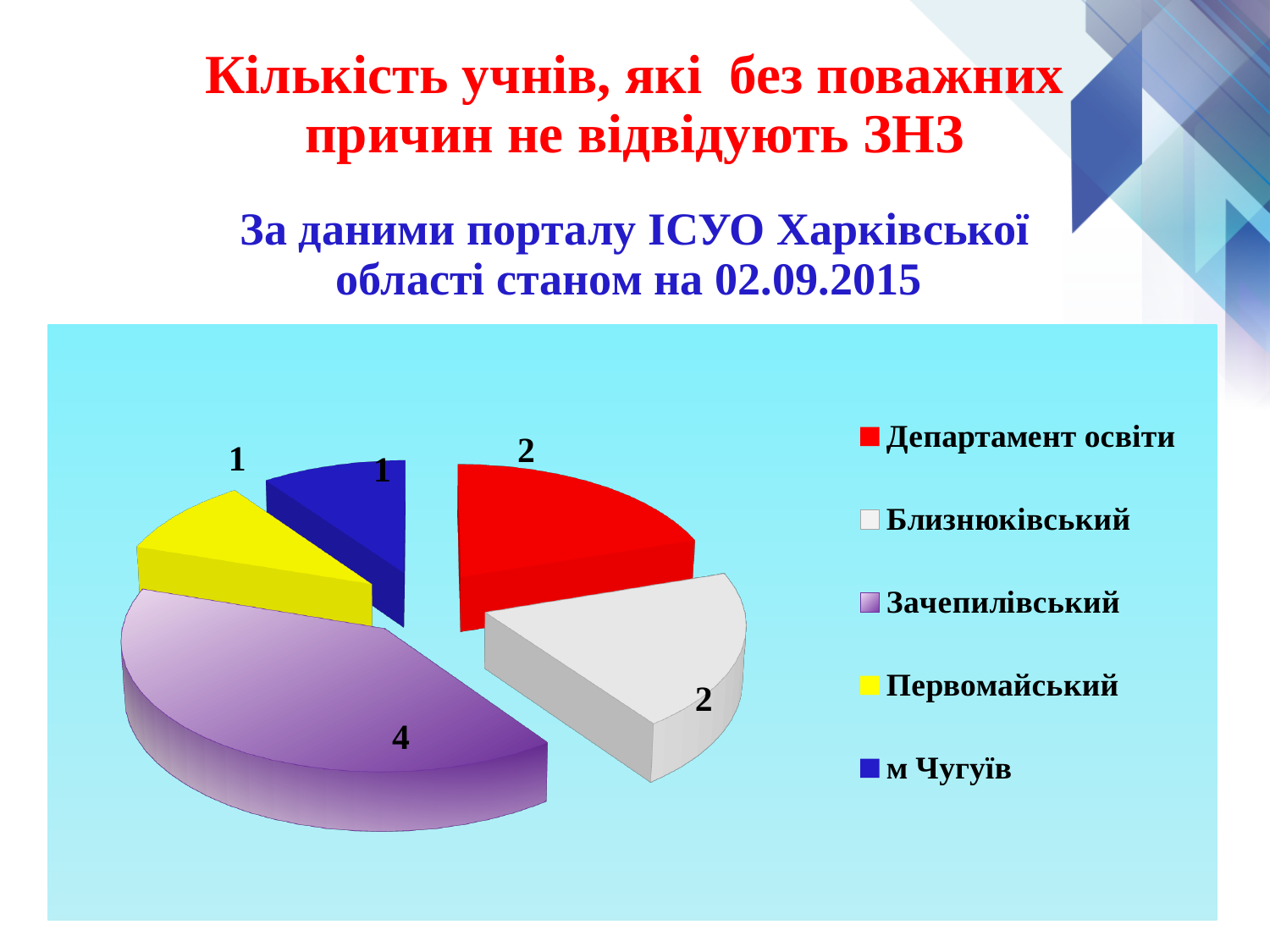

# Кількість учнів, які  без поважних причин не відвідують ЗНЗ
За даними порталу ІСУО Харківської області станом на 02.09.2015

[unsupported chart]